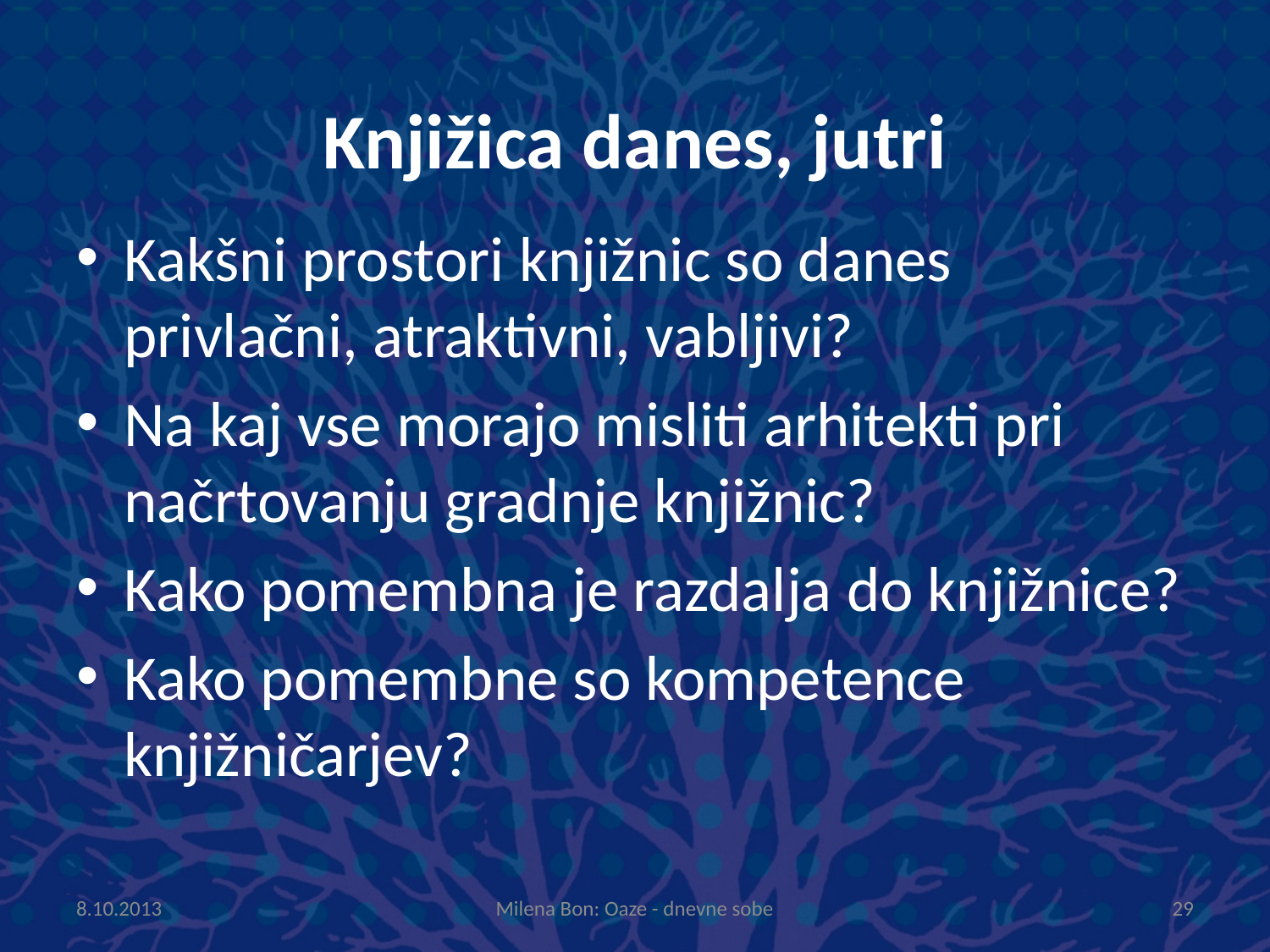

# Knjižica danes, jutri
Kakšni prostori knjižnic so danes privlačni, atraktivni, vabljivi?
Na kaj vse morajo misliti arhitekti pri načrtovanju gradnje knjižnic?
Kako pomembna je razdalja do knjižnice?
Kako pomembne so kompetence knjižničarjev?

8.10.2013
Milena Bon: Oaze - dnevne sobe
29